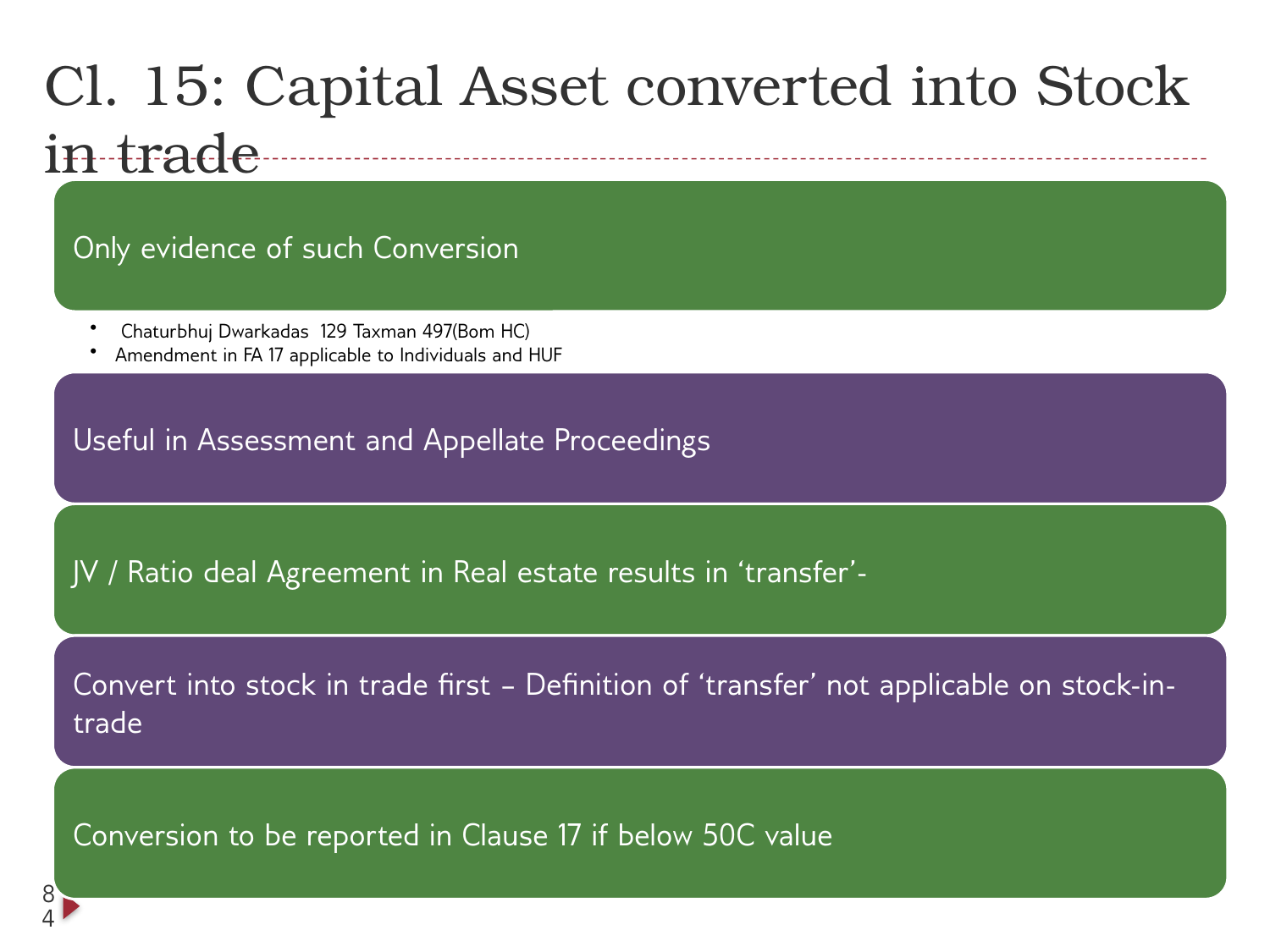

# Cl. 15: Capital Asset converted into Stock in trade
Only evidence of such Conversion
JV / Ratio deal Agreement in Real estate results in ‘transfer’-
 Chaturbhuj Dwarkadas  129 Taxman 497(Bom HC)
Convert into stock in trade first – Definition of ‘transfer’ not applicable on stock-in-trade
Useful in Assessment and Appellate Proceedings
Conversion to be reported in Clause 17 if below 50C value
Amendment in FA 17 applicable to Individuals and HUF
84